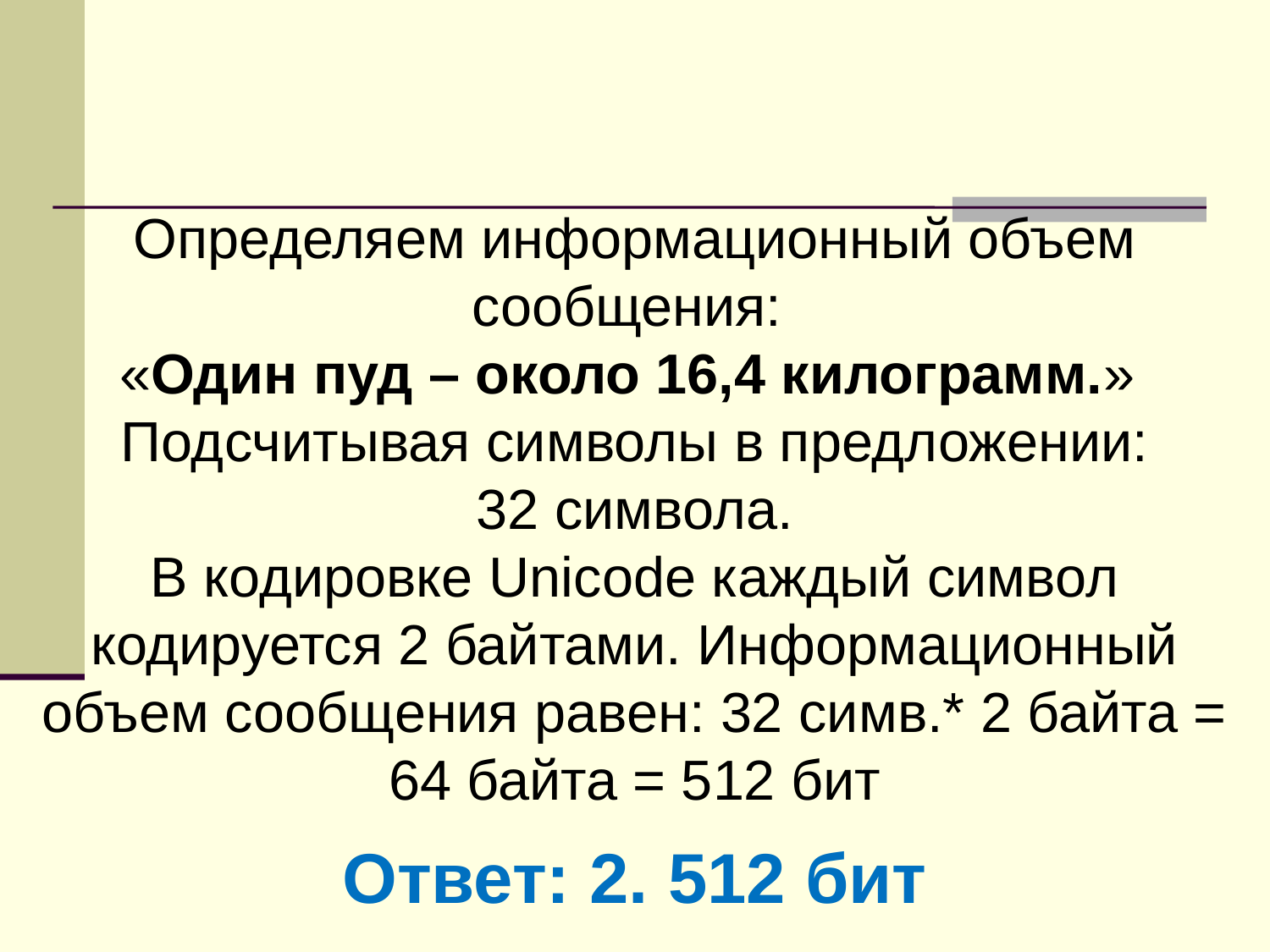

Определяем информационный объем сообщения:
«Один пуд – около 16,4 килограмм.»
Подсчитывая символы в предложении:
32 символа.
В кодировке Unicode каждый символ кодируется 2 байтами. Информационный объем сообщения равен: 32 симв.* 2 байта = 64 байта = 512 бит

Ответ: 2. 512 бит